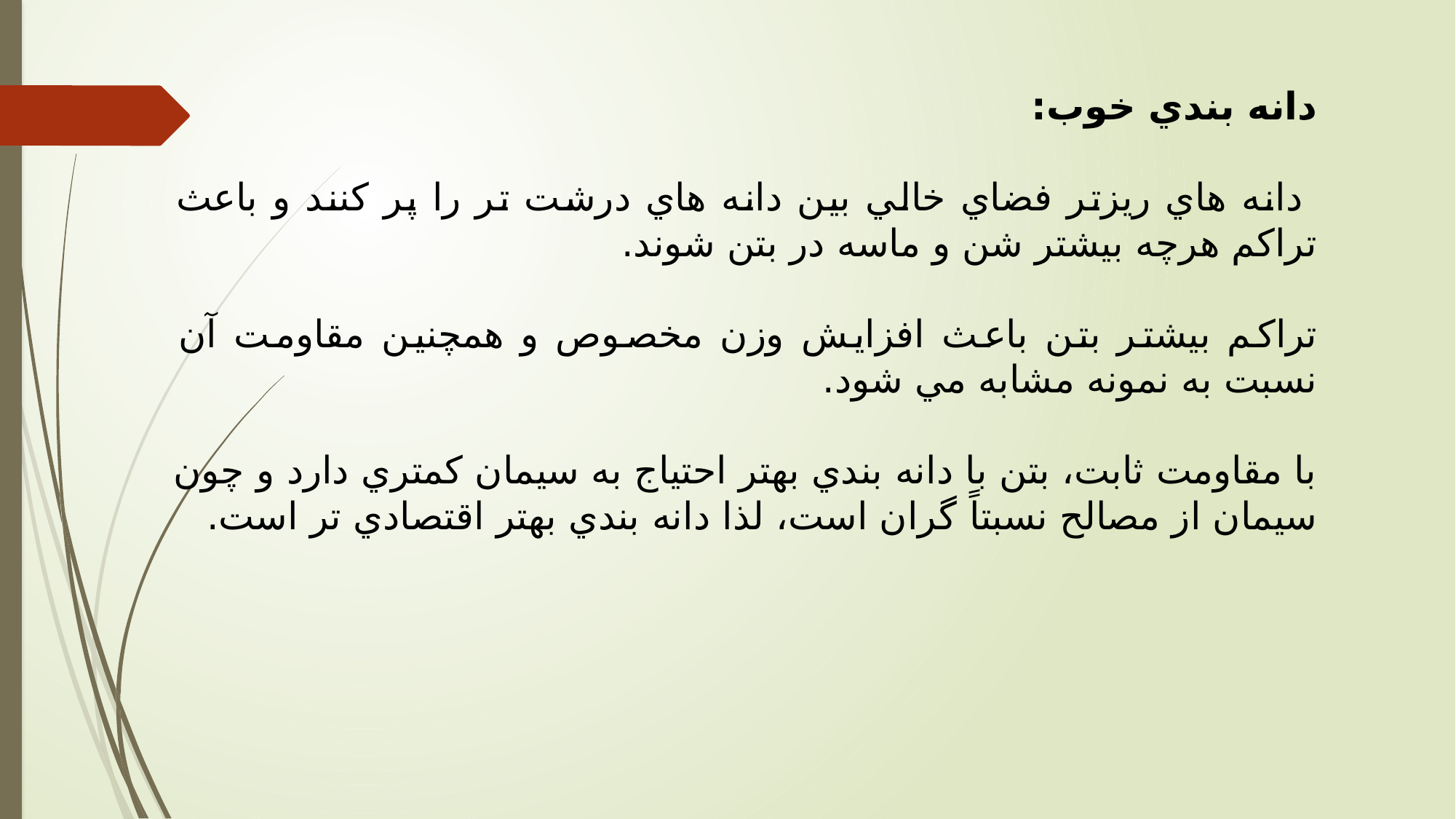

دانه بندي خوب:

 دانه هاي ريزتر فضاي خالي بين دانه هاي درشت تر را پر كنند و باعث تراكم هرچه بيشتر شن و ماسه در بتن شوند.

تراكم بيشتر بتن باعث افزايش وزن مخصوص و همچنين مقاومت آن نسبت به نمونه مشابه مي شود.

با مقاومت ثابت، بتن با دانه بندي بهتر احتياج به سيمان كمتري دارد و چون سيمان از مصالح نسبتاً گران است، لذا دانه بندي بهتر اقتصادي تر است.